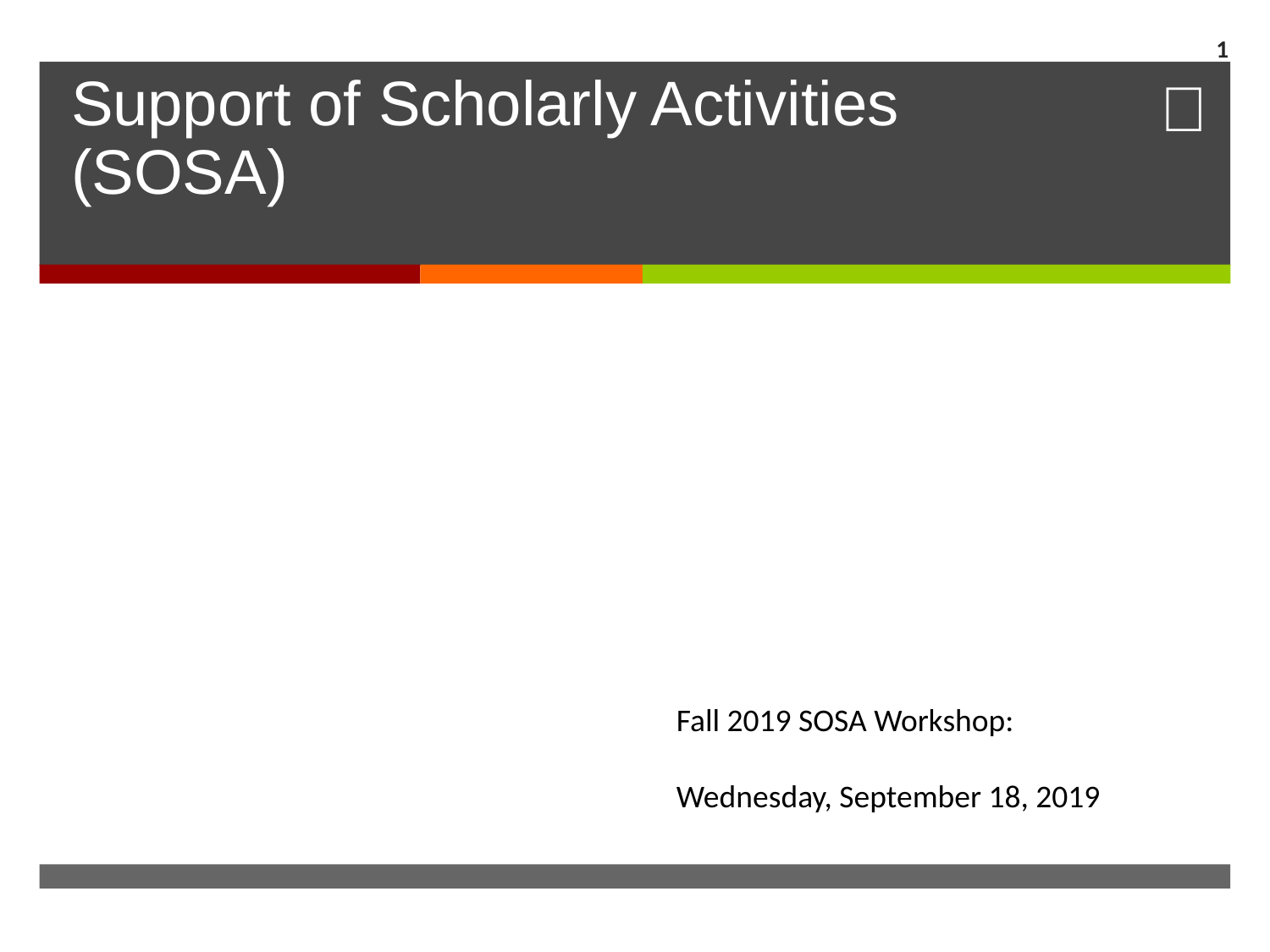

1
# Support of Scholarly Activities (SOSA)
Fall 2019 SOSA Workshop:

Wednesday, September 18, 2019